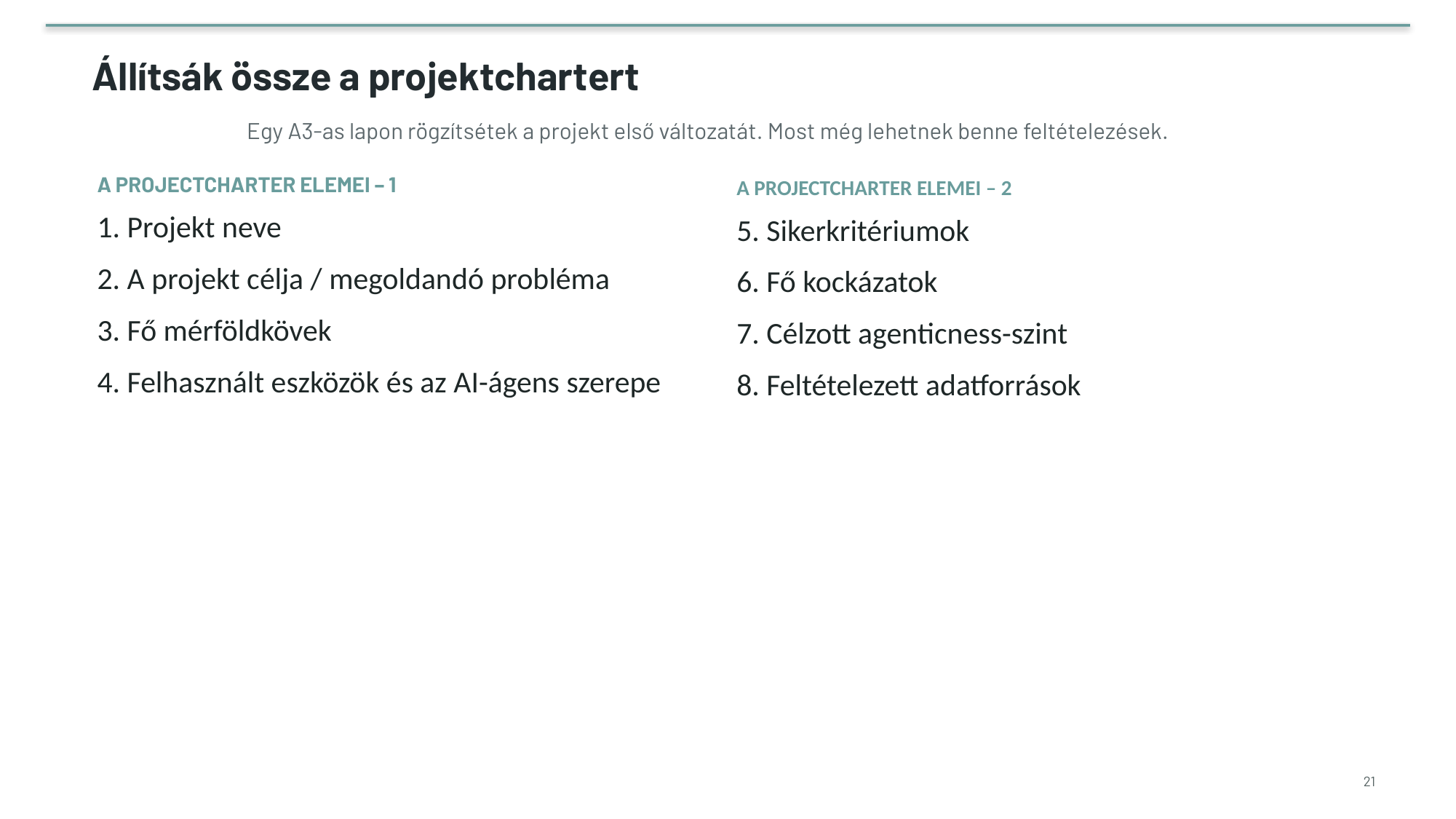

Állítsák össze a projektchartert
Egy A3-as lapon rögzítsétek a projekt első változatát. Most még lehetnek benne feltételezések.
A PROJECTCHARTER ELEMEI – 1
1. Projekt neve
2. A projekt célja / megoldandó probléma
3. Fő mérföldkövek
4. Felhasznált eszközök és az AI-ágens szerepe
A PROJECTCHARTER ELEMEI – 2
5. Sikerkritériumok
6. Fő kockázatok
7. Célzott agenticness-szint
8. Feltételezett adatforrások
21